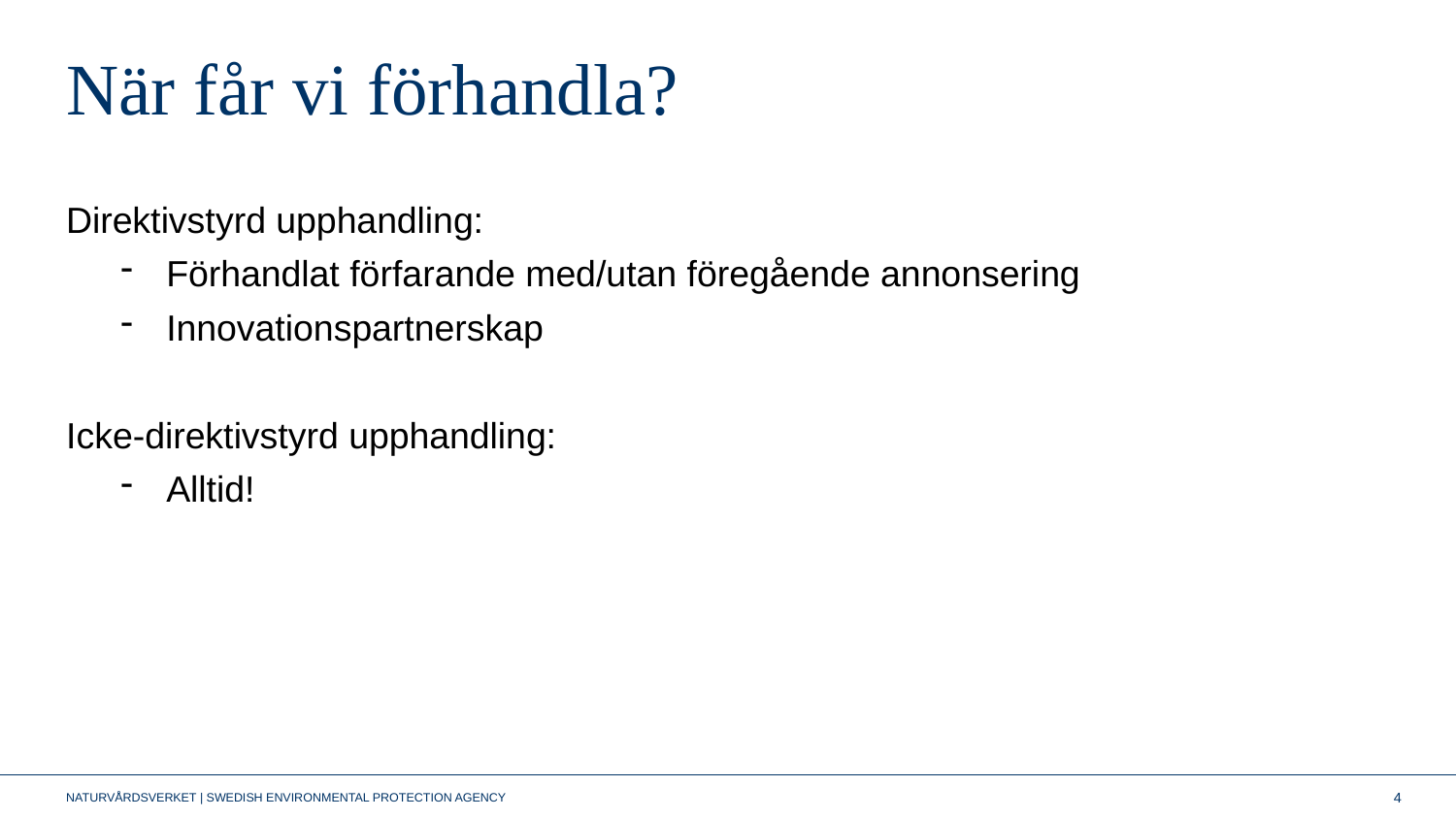

# När får vi förhandla?
Direktivstyrd upphandling:
Förhandlat förfarande med/utan föregående annonsering
Innovationspartnerskap

Icke-direktivstyrd upphandling:
Alltid!
4
NATURVÅRDSVERKET | SWEDISH ENVIRONMENTAL PROTECTION AGENCY